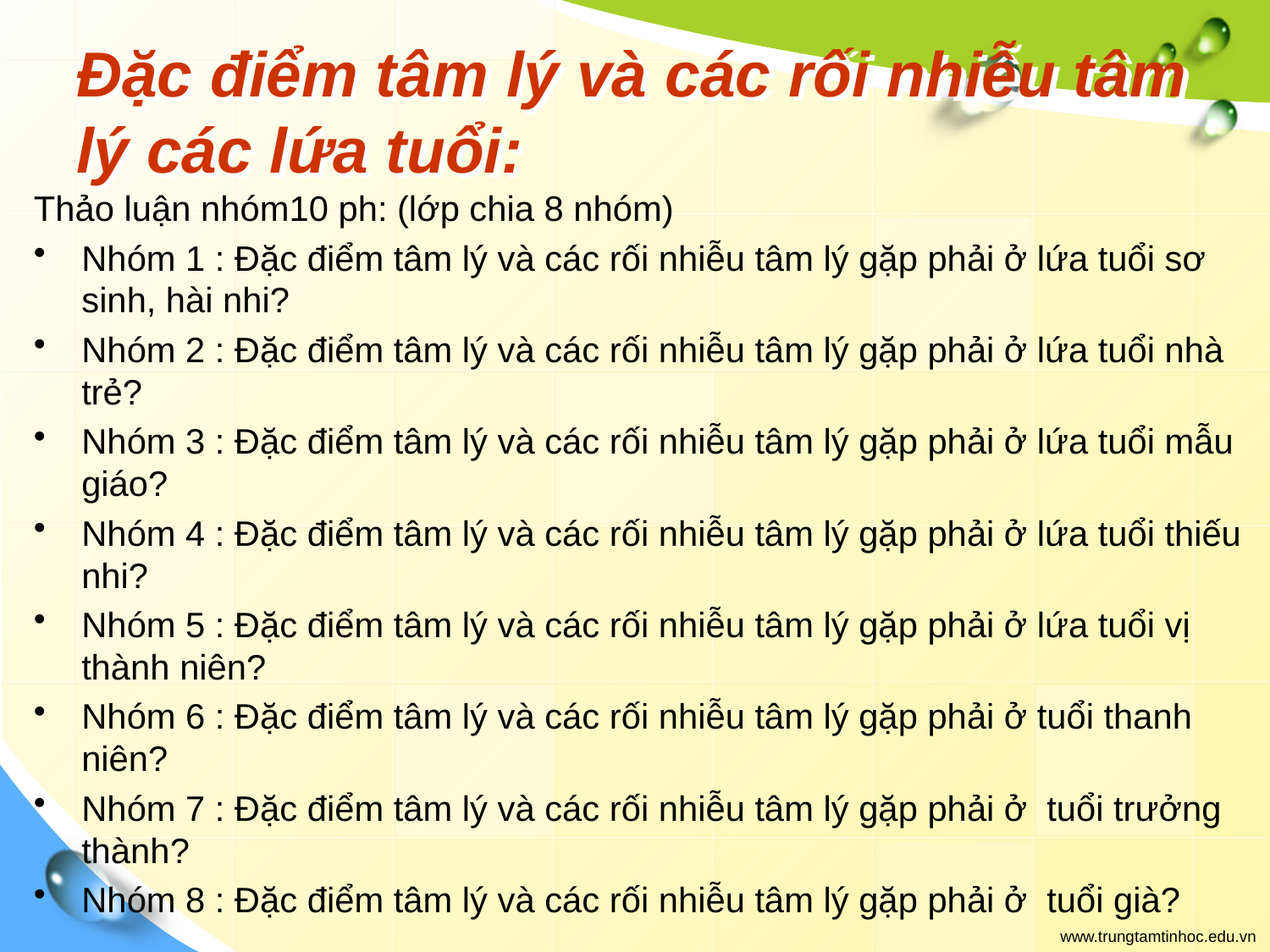

# Đặc điểm tâm lý và các rối nhiễu tâm lý các lứa tuổi:
Thảo luận nhóm10 ph: (lớp chia 8 nhóm)
Nhóm 1 : Đặc điểm tâm lý và các rối nhiễu tâm lý gặp phải ở lứa tuổi sơ sinh, hài nhi?
Nhóm 2 : Đặc điểm tâm lý và các rối nhiễu tâm lý gặp phải ở lứa tuổi nhà trẻ?
Nhóm 3 : Đặc điểm tâm lý và các rối nhiễu tâm lý gặp phải ở lứa tuổi mẫu giáo?
Nhóm 4 : Đặc điểm tâm lý và các rối nhiễu tâm lý gặp phải ở lứa tuổi thiếu nhi?
Nhóm 5 : Đặc điểm tâm lý và các rối nhiễu tâm lý gặp phải ở lứa tuổi vị thành niên?
Nhóm 6 : Đặc điểm tâm lý và các rối nhiễu tâm lý gặp phải ở tuổi thanh niên?
Nhóm 7 : Đặc điểm tâm lý và các rối nhiễu tâm lý gặp phải ở  tuổi trưởng thành?
Nhóm 8 : Đặc điểm tâm lý và các rối nhiễu tâm lý gặp phải ở  tuổi già?